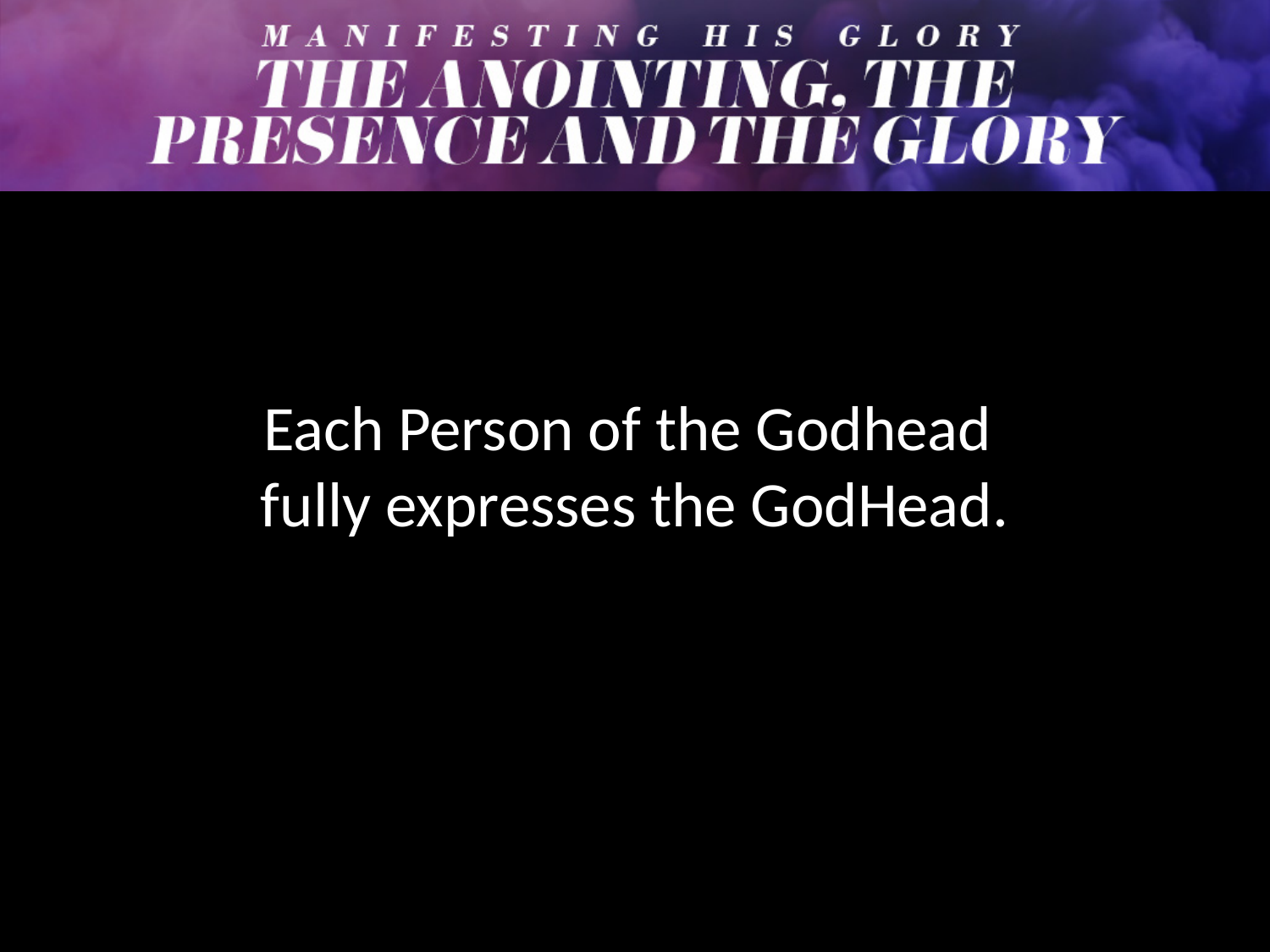

Each Person of the Godhead
fully expresses the GodHead.